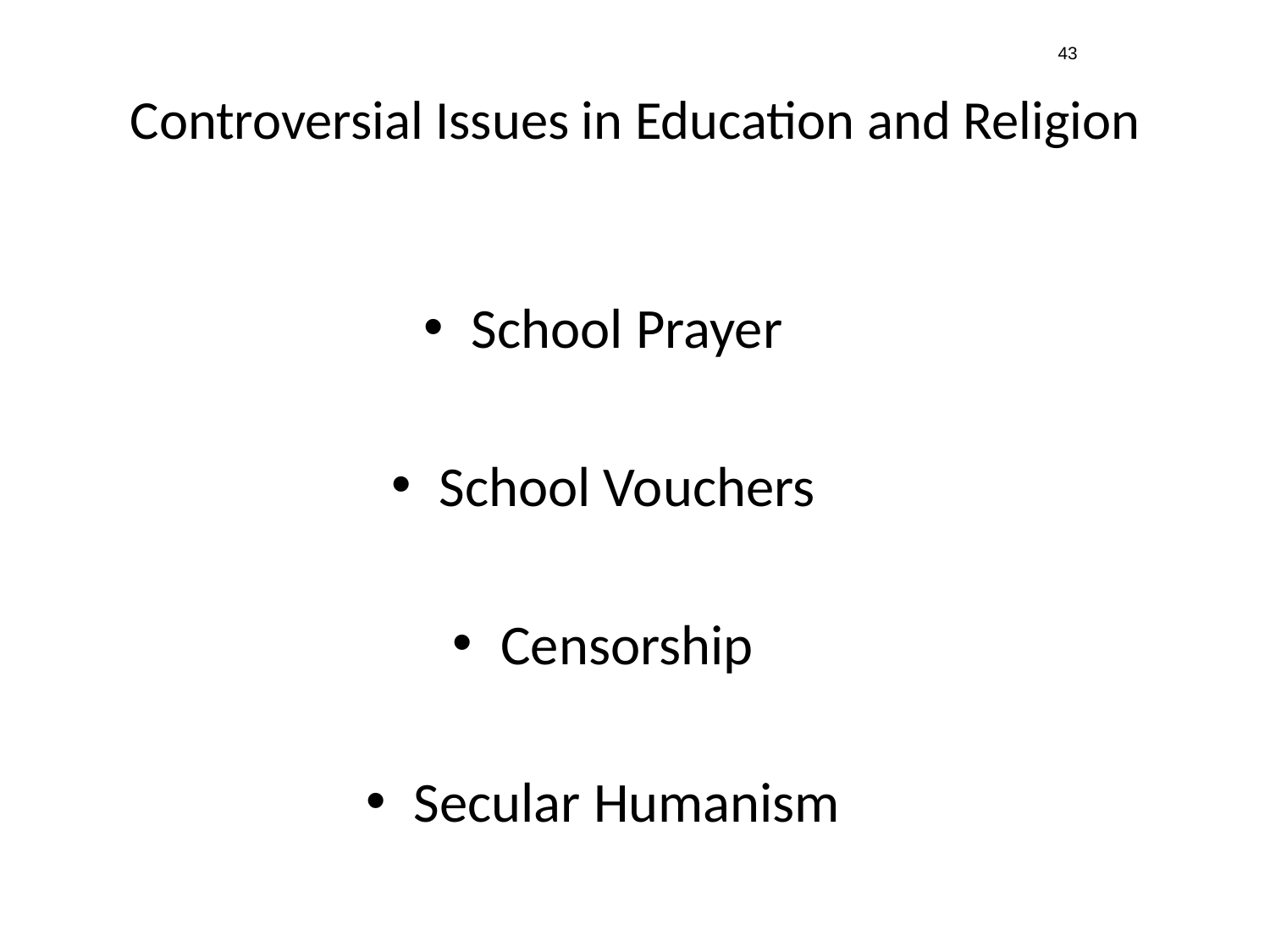

43
# Controversial Issues in Education and Religion
School Prayer

School Vouchers

Censorship

Secular Humanism